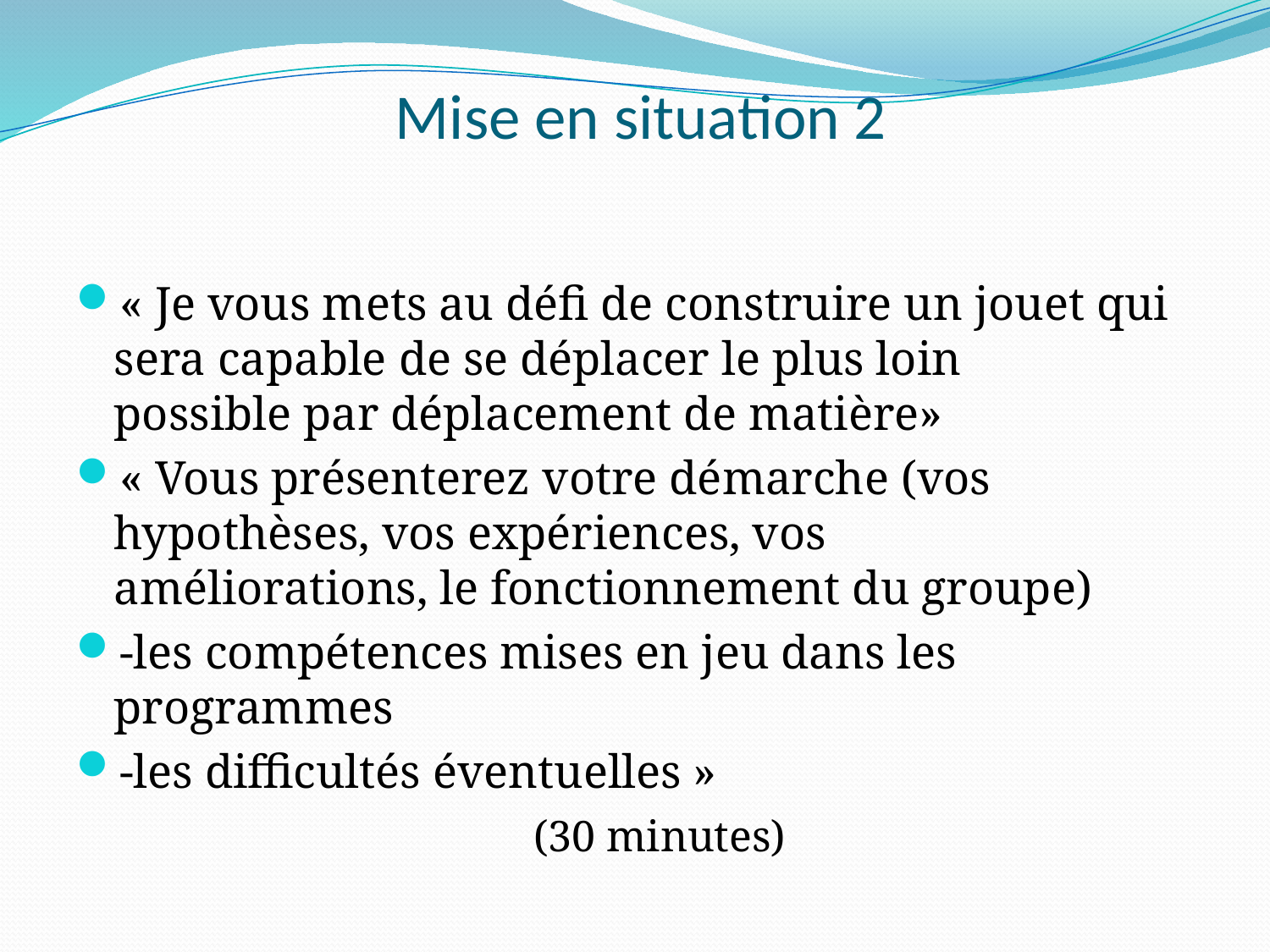

# Mise en situation 2
« Je vous mets au défi de construire un jouet qui sera capable de se déplacer le plus loin possible par déplacement de matière»
« Vous présenterez votre démarche (vos hypothèses, vos expériences, vos améliorations, le fonctionnement du groupe)
-les compétences mises en jeu dans les programmes
-les difficultés éventuelles »
(30 minutes)